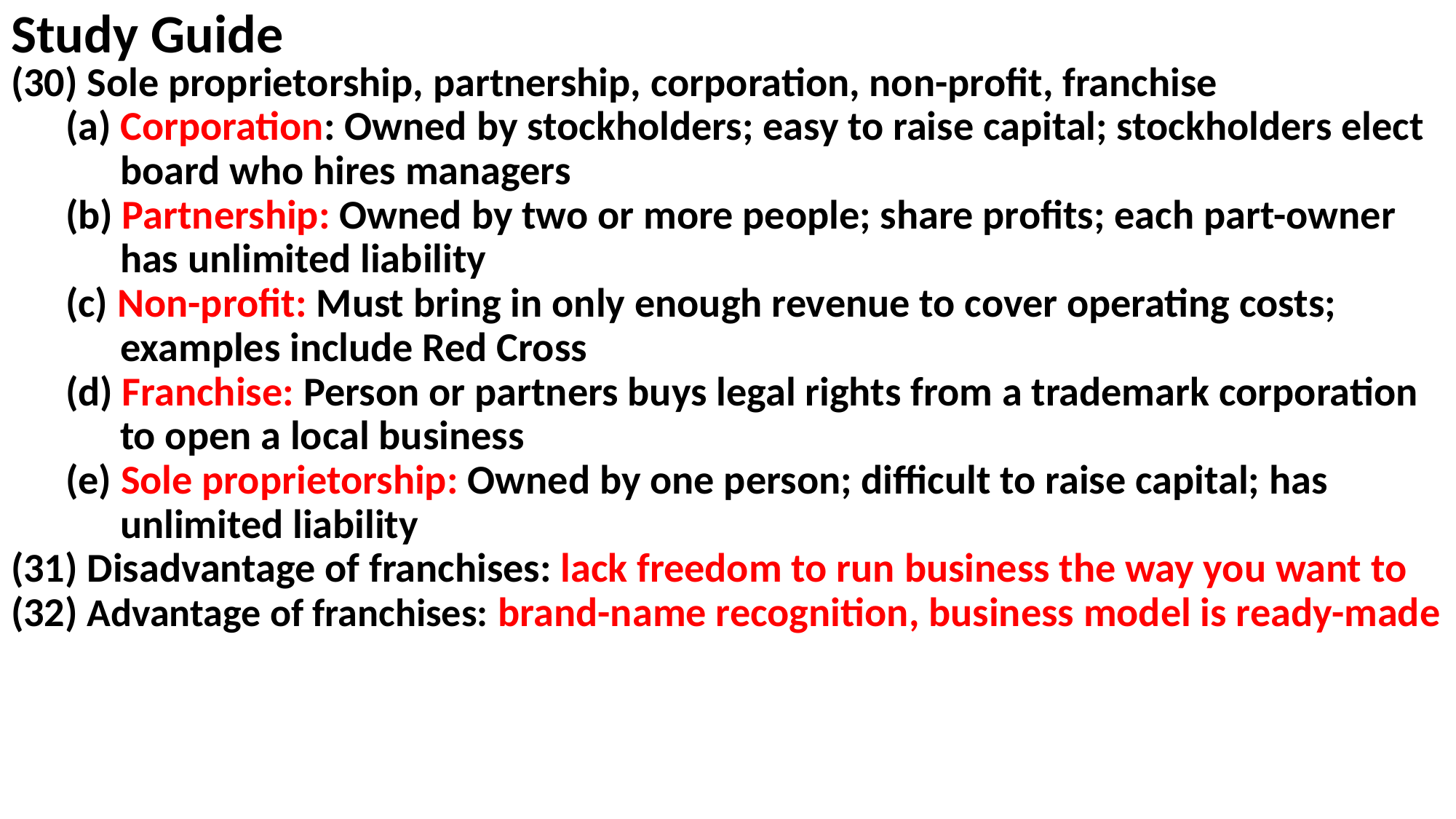

# Study Guide
(30) Sole proprietorship, partnership, corporation, non-profit, franchise
(a) Corporation: Owned by stockholders; easy to raise capital; stockholders elect board who hires managers
(b) Partnership: Owned by two or more people; share profits; each part-owner has unlimited liability
(c) Non-profit: Must bring in only enough revenue to cover operating costs; examples include Red Cross
(d) Franchise: Person or partners buys legal rights from a trademark corporation to open a local business
(e) Sole proprietorship: Owned by one person; difficult to raise capital; has unlimited liability
(31) Disadvantage of franchises: lack freedom to run business the way you want to
(32) Advantage of franchises: brand-name recognition, business model is ready-made